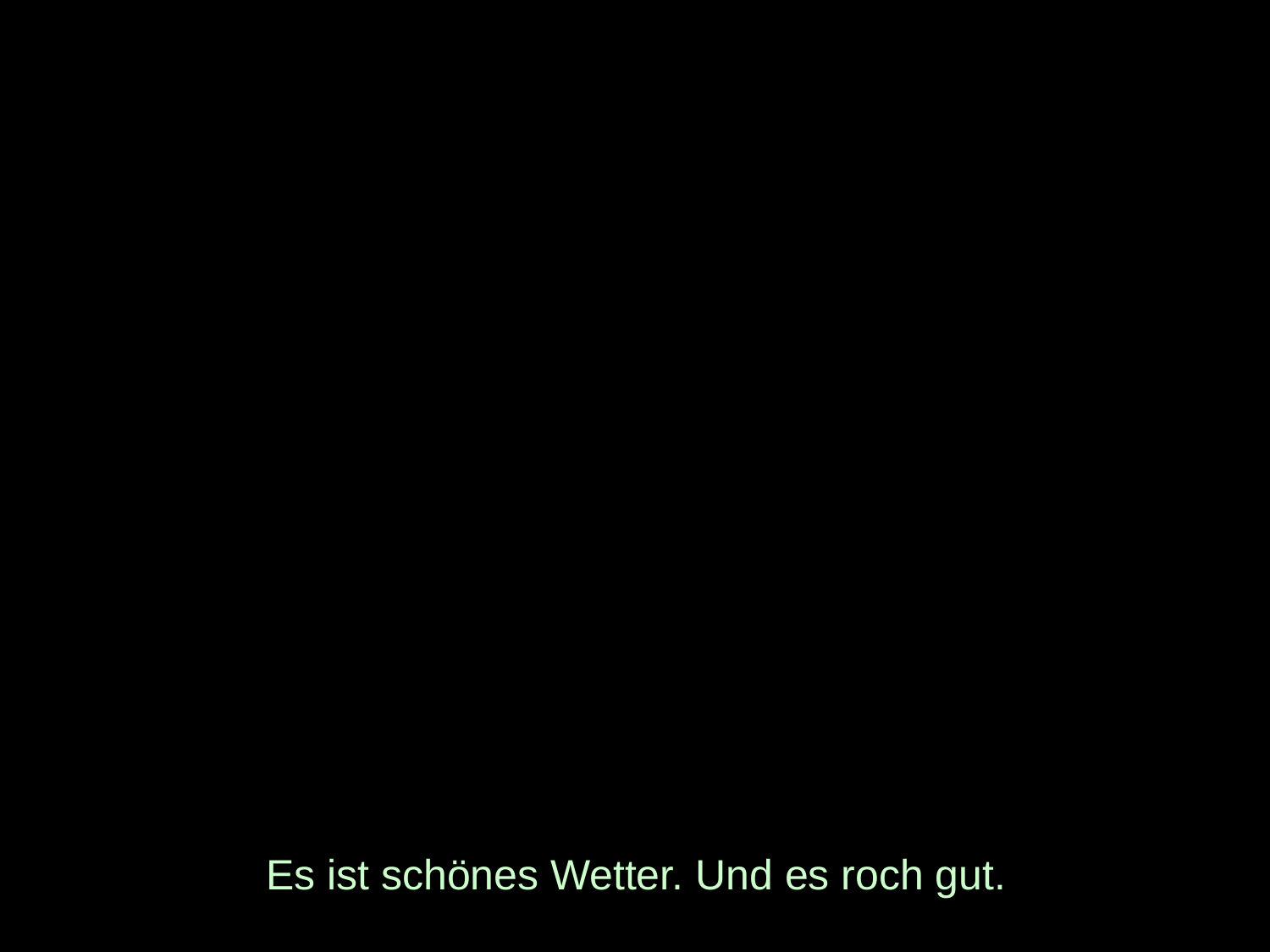

# Es ist schönes Wetter. Und es roch gut.